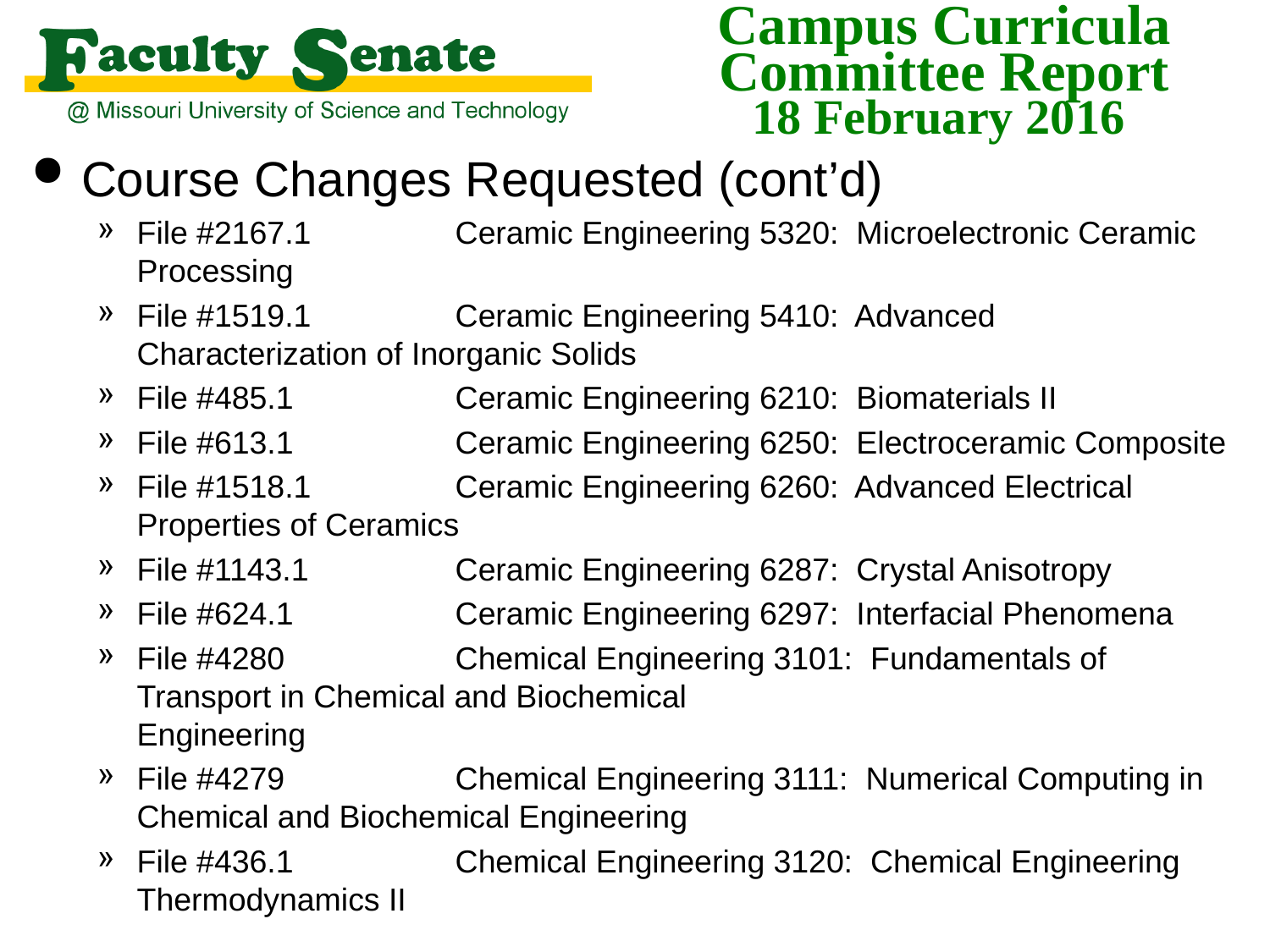

Course Changes Requested (cont’d)15th Meeting:
File #2167.1	Ceramic Engineering 5320:  Microelectronic Ceramic Processing
File #1519.1	Ceramic Engineering 5410:  Advanced Characterization of Inorganic Solids
File #485.1	Ceramic Engineering 6210:  Biomaterials II
File #613.1	Ceramic Engineering 6250:  Electroceramic Composite
File #1518.1	Ceramic Engineering 6260:  Advanced Electrical Properties of Ceramics
File #1143.1	Ceramic Engineering 6287:  Crystal Anisotropy
File #624.1	Ceramic Engineering 6297:  Interfacial Phenomena
File #4280	Chemical Engineering 3101:  Fundamentals of Transport in Chemical and Biochemical 				Engineering
File #4279	Chemical Engineering 3111:  Numerical Computing in Chemical and Biochemical Engineering
File #436.1	Chemical Engineering 3120:  Chemical Engineering Thermodynamics II